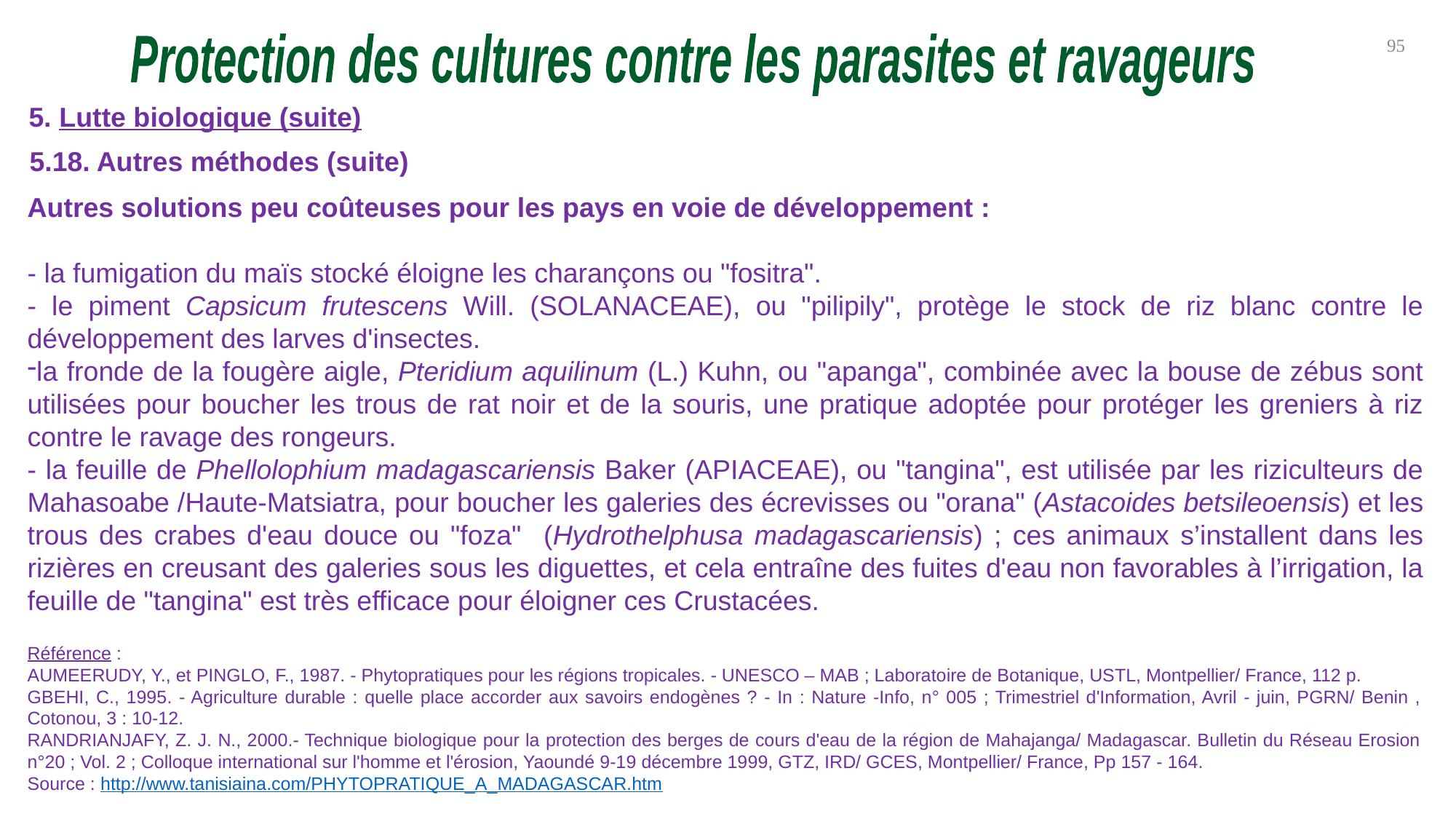

95
Protection des cultures contre les parasites et ravageurs
5. Lutte biologique (suite)
5.18. Autres méthodes (suite)
Autres solutions peu coûteuses pour les pays en voie de développement :

- la fumigation du maïs stocké éloigne les charançons ou "fositra".
- le piment Capsicum frutescens Will. (SOLANACEAE), ou "pilipily", protège le stock de riz blanc contre le développement des larves d'insectes.
la fronde de la fougère aigle, Pteridium aquilinum (L.) Kuhn, ou "apanga", combinée avec la bouse de zébus sont utilisées pour boucher les trous de rat noir et de la souris, une pratique adoptée pour protéger les greniers à riz contre le ravage des rongeurs.
- la feuille de Phellolophium madagascariensis Baker (APIACEAE), ou "tangina", est utilisée par les riziculteurs de Mahasoabe /Haute-Matsiatra, pour boucher les galeries des écrevisses ou "orana" (Astacoides betsileoensis) et les trous des crabes d'eau douce ou "foza"  (Hydrothelphusa madagascariensis) ; ces animaux s’installent dans les rizières en creusant des galeries sous les diguettes, et cela entraîne des fuites d'eau non favorables à l’irrigation, la feuille de "tangina" est très efficace pour éloigner ces Crustacées.

Référence :
AUMEERUDY, Y., et PINGLO, F., 1987. - Phytopratiques pour les régions tropicales. - UNESCO – MAB ; Laboratoire de Botanique, USTL, Montpellier/ France, 112 p.
GBEHI, C., 1995. - Agriculture durable : quelle place accorder aux savoirs endogènes ? - In : Nature -Info, n° 005 ; Trimestriel d'Information, Avril - juin, PGRN/ Benin , Cotonou, 3 : 10-12.
RANDRIANJAFY, Z. J. N., 2000.- Technique biologique pour la protection des berges de cours d'eau de la région de Mahajanga/ Madagascar. Bulletin du Réseau Erosion n°20 ; Vol. 2 ; Colloque international sur l'homme et l'érosion, Yaoundé 9-19 décembre 1999, GTZ, IRD/ GCES, Montpellier/ France, Pp 157 - 164.
Source : http://www.tanisiaina.com/PHYTOPRATIQUE_A_MADAGASCAR.htm